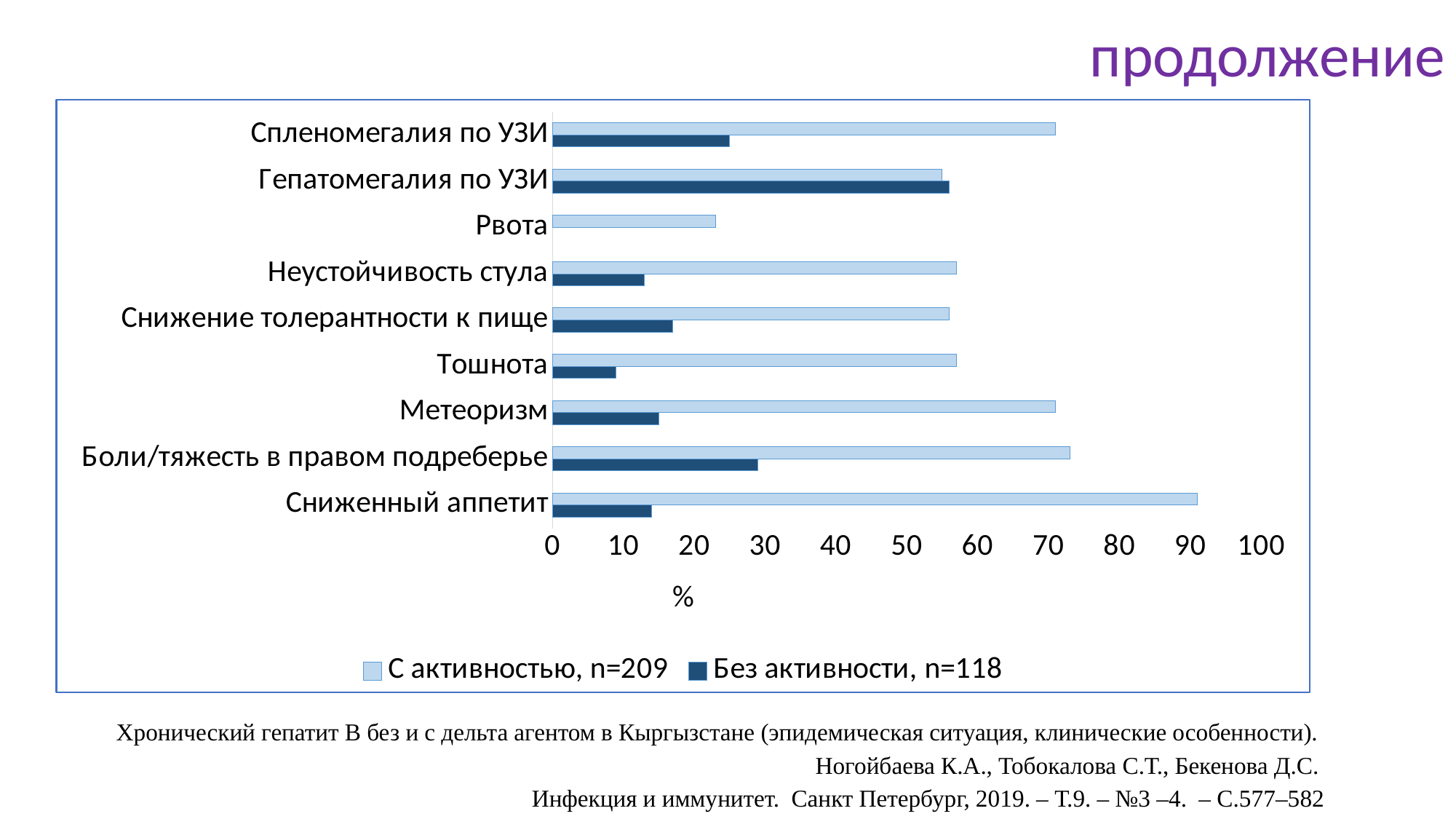

# продолжение

### Chart

| Category | Без активности, n=118 | С активностью, n=209 |
|---|---|---|
| Сниженный аппетит | 14.0 | 91.0 |
| Боли/тяжесть в правом подреберье | 29.0 | 73.0 |
| Метеоризм | 15.0 | 71.0 |
| Тошнота | 9.0 | 57.0 |
| Снижение толерантности к пище | 17.0 | 56.0 |
| Неустойчивость стула | 13.0 | 57.0 |
| Рвота | None | 23.0 |
| Гепатомегалия по УЗИ | 56.0 | 55.0 |
| Спленомегалия по УЗИ | 25.0 | 71.0 |
Хронический гепатит В без и с дельта агентом в Кыргызстане (эпидемическая ситуация, клинические особенности).
Ногойбаева К.А., Тобокалова С.Т., Бекенова Д.С.
Инфекция и иммунитет.  Санкт Петербург, 2019. – Т.9. – №3 –4.  – С.577–582